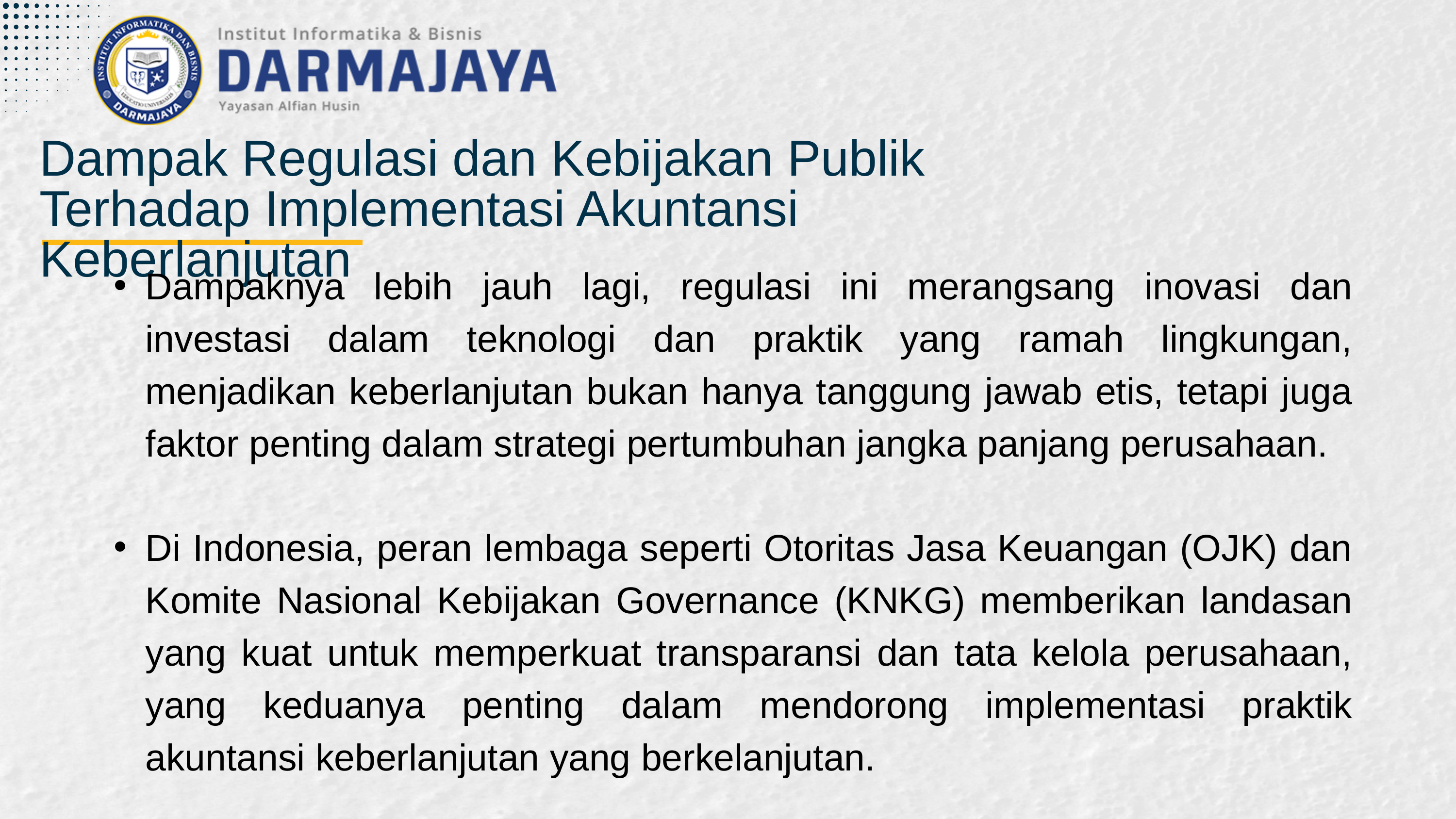

Dampak Regulasi dan Kebijakan Publik Terhadap Implementasi Akuntansi Keberlanjutan

Dampaknya lebih jauh lagi, regulasi ini merangsang inovasi dan investasi dalam teknologi dan praktik yang ramah lingkungan, menjadikan keberlanjutan bukan hanya tanggung jawab etis, tetapi juga faktor penting dalam strategi pertumbuhan jangka panjang perusahaan.

Di Indonesia, peran lembaga seperti Otoritas Jasa Keuangan (OJK) dan Komite Nasional Kebijakan Governance (KNKG) memberikan landasan yang kuat untuk memperkuat transparansi dan tata kelola perusahaan, yang keduanya penting dalam mendorong implementasi praktik akuntansi keberlanjutan yang berkelanjutan.